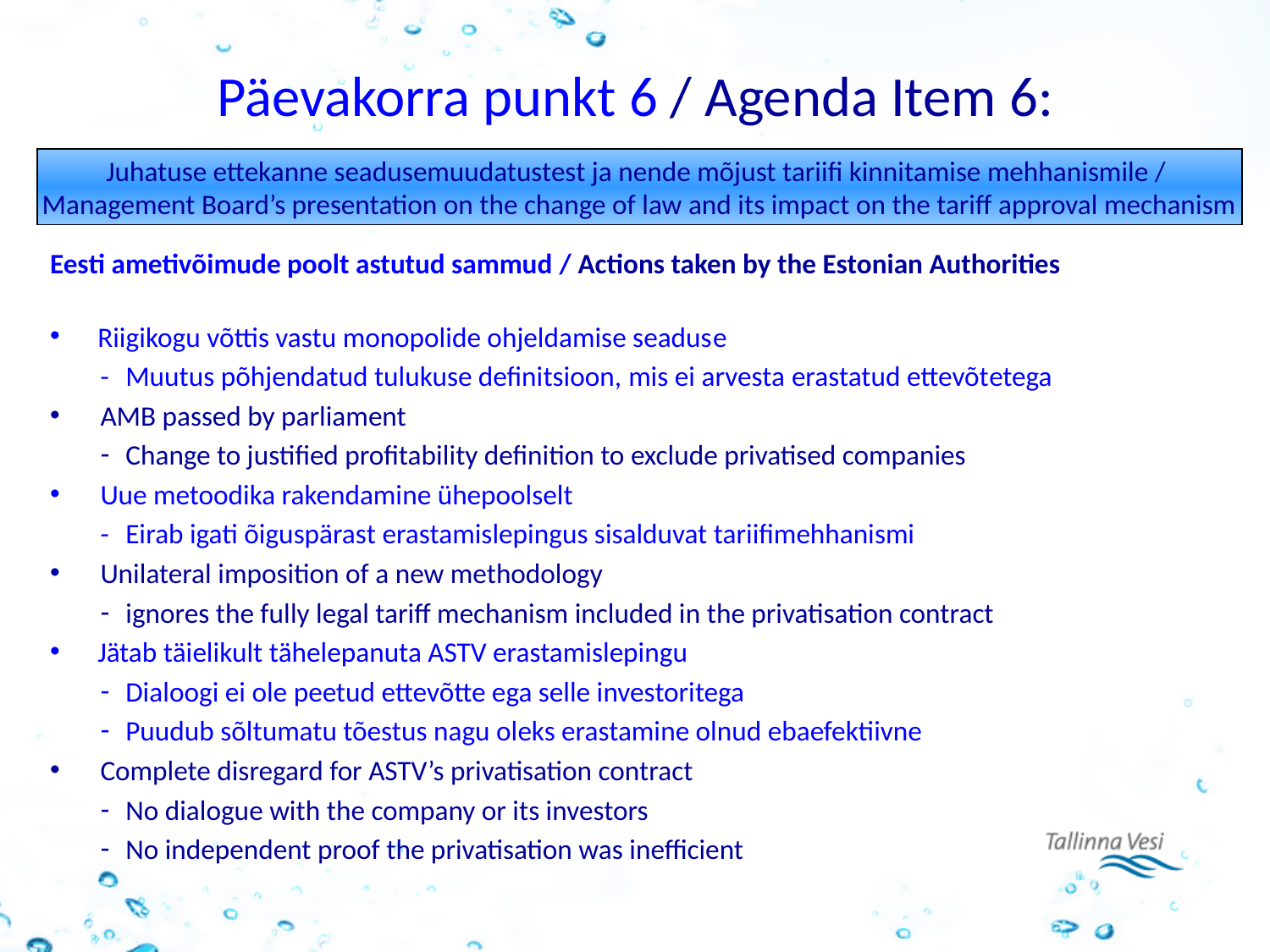

# Päevakorra punkt 6 / Agenda Item 6:
Juhatuse ettekanne seadusemuudatustest ja nende mõjust tariifi kinnitamise mehhanismile /
Management Board’s presentation on the change of law and its impact on the tariff approval mechanism
Eesti ametivõimude poolt astutud sammud / Actions taken by the Estonian Authorities

Riigikogu võttis vastu monopolide ohjeldamise seaduse
- 	Muutus põhjendatud tulukuse definitsioon, mis ei arvesta erastatud ettevõtetega
AMB passed by parliament
Change to justified profitability definition to exclude privatised companies
Uue metoodika rakendamine ühepoolselt
- 	Eirab igati õiguspärast erastamislepingus sisalduvat tariifimehhanismi
Unilateral imposition of a new methodology
ignores the fully legal tariff mechanism included in the privatisation contract
Jätab täielikult tähelepanuta ASTV erastamislepingu
Dialoogi ei ole peetud ettevõtte ega selle investoritega
Puudub sõltumatu tõestus nagu oleks erastamine olnud ebaefektiivne
Complete disregard for ASTV’s privatisation contract
No dialogue with the company or its investors
No independent proof the privatisation was inefficient